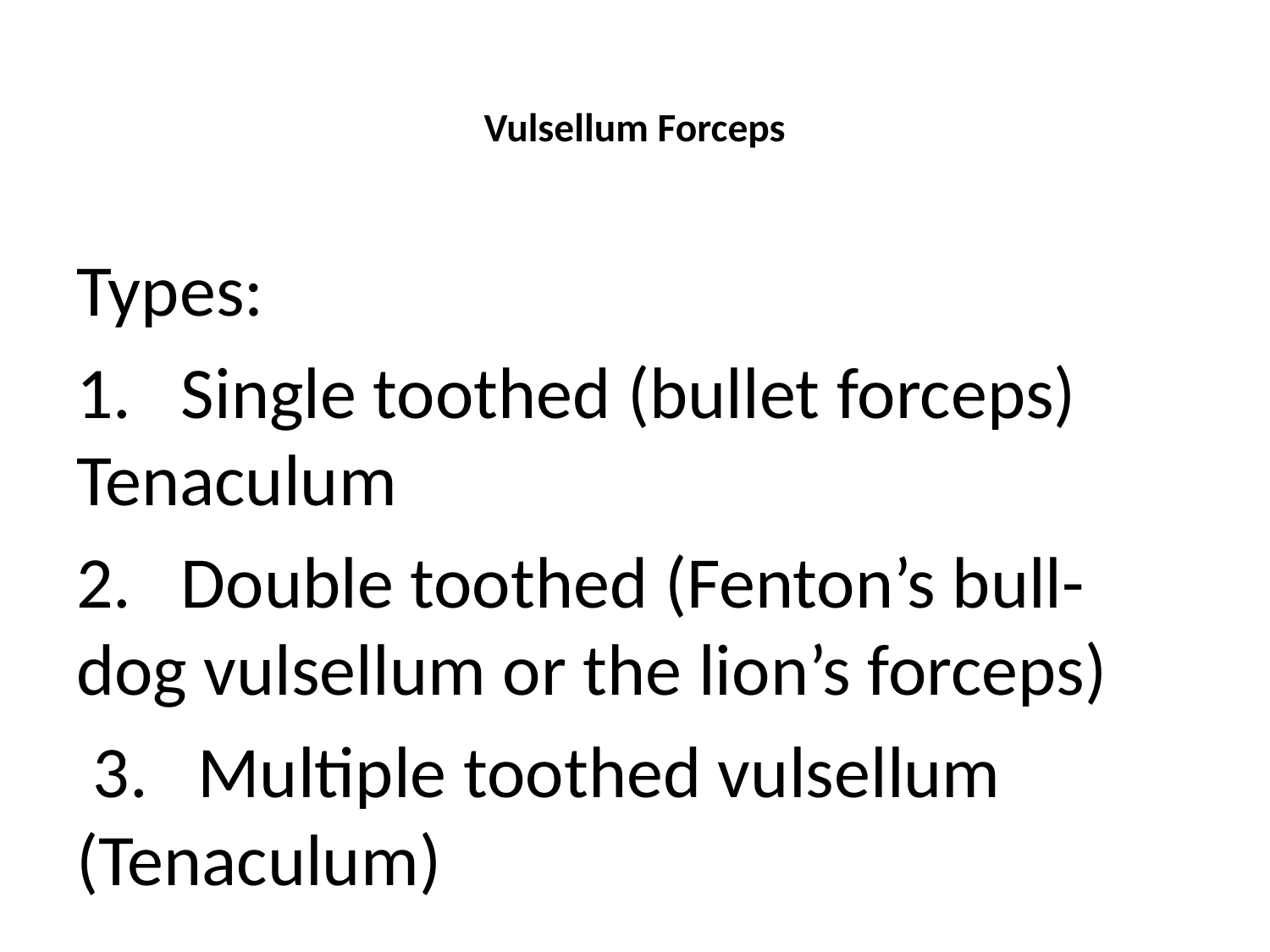

# Vulsellum Forceps

Types:
1.   Single toothed (bullet forceps) Tenaculum
2.   Double toothed (Fenton’s bull-dog vulsellum or the lion’s forceps)
 3.   Multiple toothed vulsellum (Tenaculum)